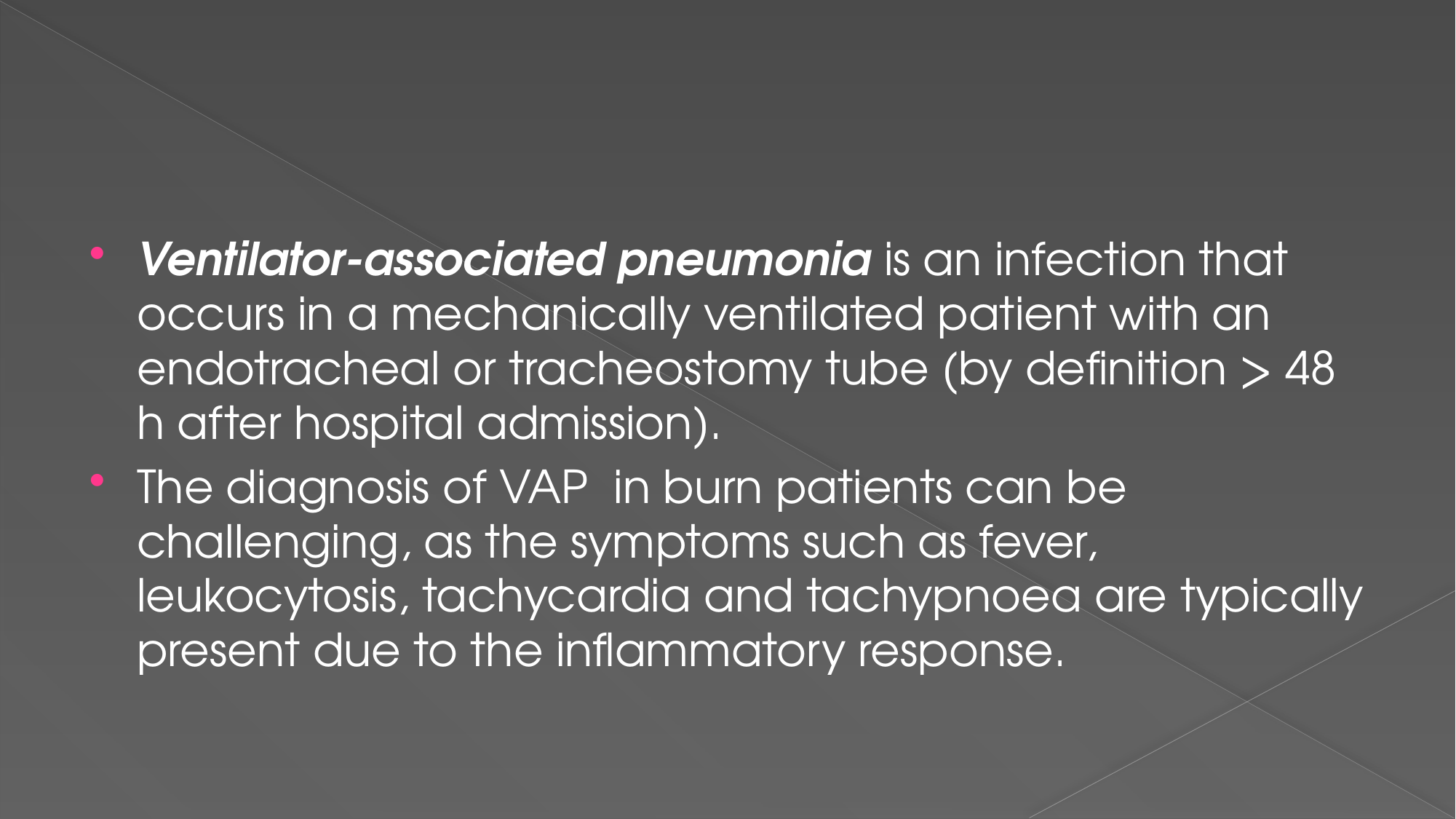

#
Ventilator‐associated pneumonia is an infection that occurs in a mechanically ventilated patient with an endotracheal or tracheostomy tube (by definition > 48  h after hospital admission).
The diagnosis of VAP  in burn patients can be challenging, as the symptoms such as fever, leukocytosis, tachycardia and tachypnoea are typically present due to the inflammatory response.